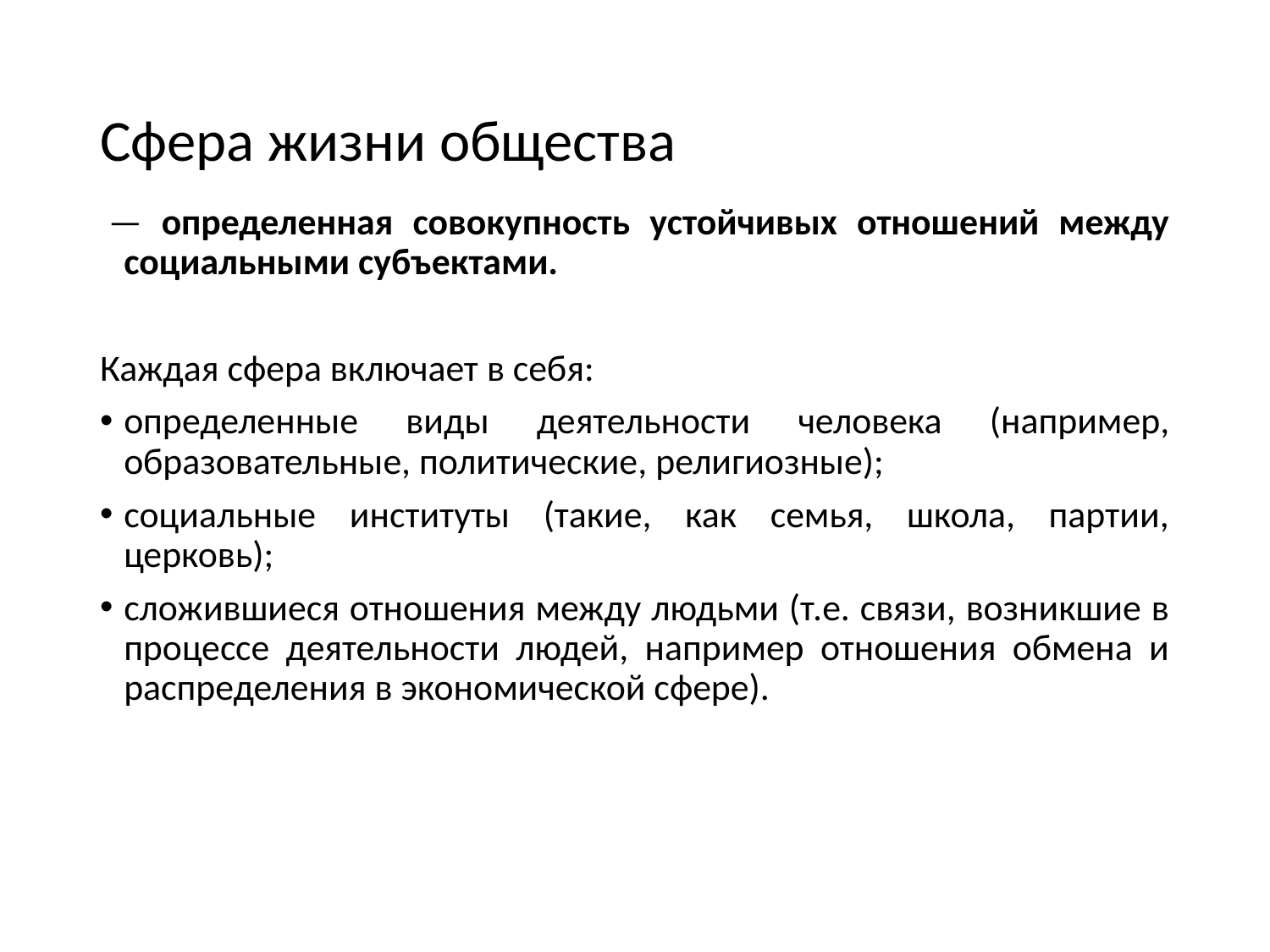

# Сфера жизни общества
 — определенная совокупность устойчивых отношений между социальными субъектами.

Каждая сфера включает в себя:
определенные виды деятельности человека (например, образовательные, политические, религиозные);
социальные институты (такие, как семья, школа, партии, церковь);
сложившиеся отношения между людьми (т.е. связи, возникшие в процессе деятельности людей, например отношения обмена и распределения в экономической сфере).